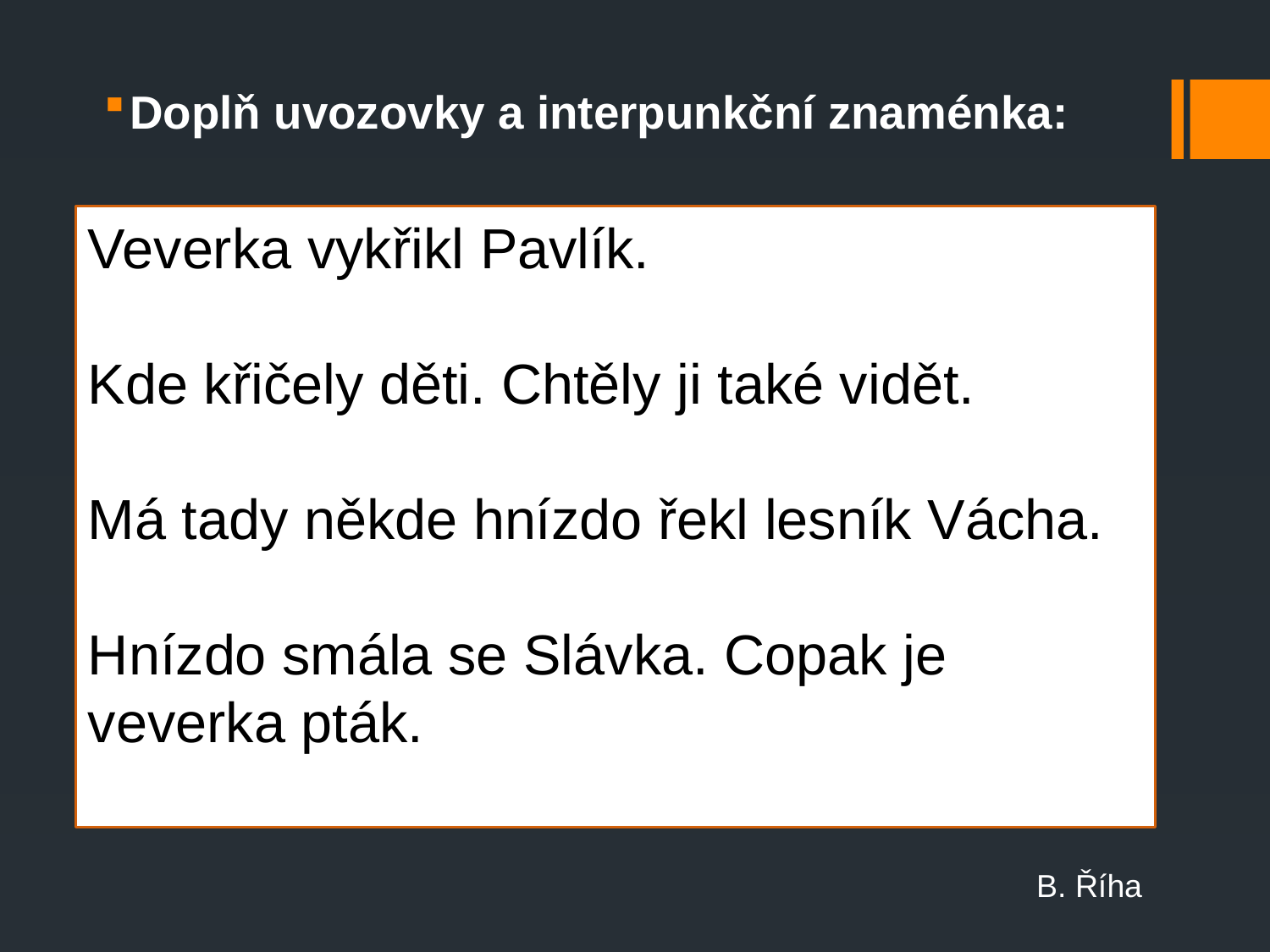

Doplň uvozovky a interpunkční znaménka:
Veverka vykřikl Pavlík.

Kde křičely děti. Chtěly ji také vidět.

Má tady někde hnízdo řekl lesník Vácha.

Hnízdo smála se Slávka. Copak je veverka pták.

B. Říha